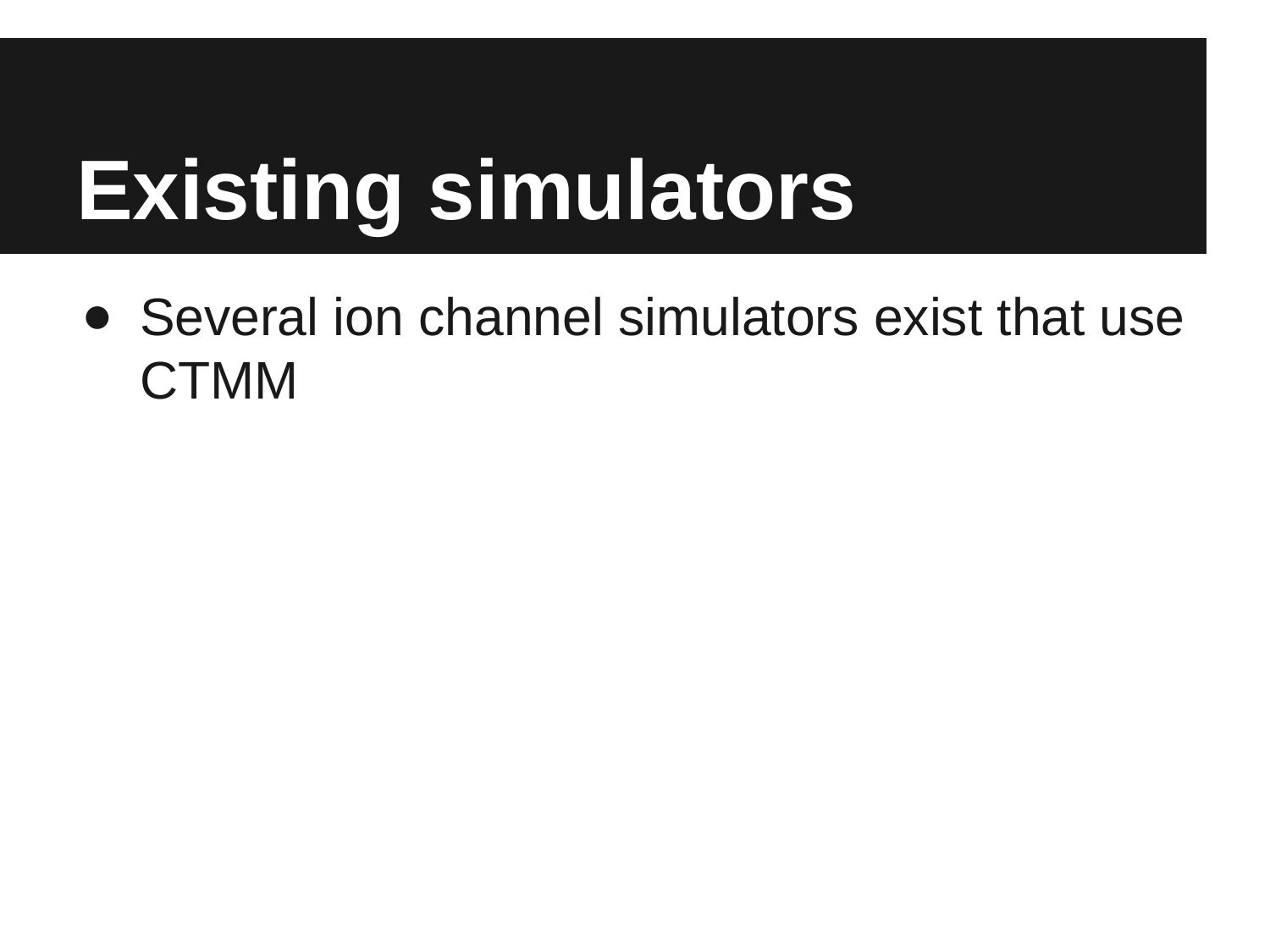

# Existing simulators
Several ion channel simulators exist that use CTMM